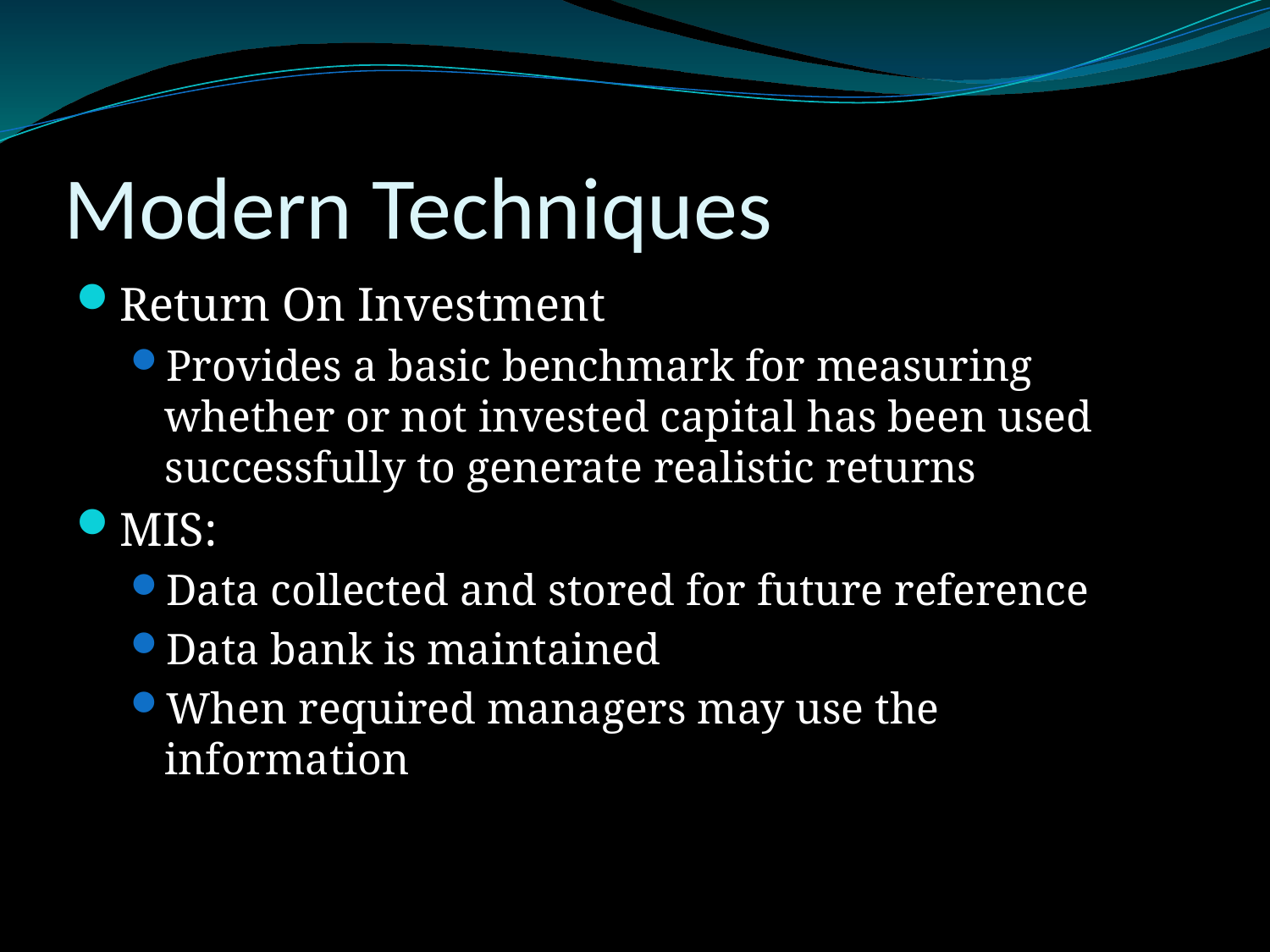

# Modern Techniques
Return On Investment
Provides a basic benchmark for measuring whether or not invested capital has been used successfully to generate realistic returns
MIS:
Data collected and stored for future reference
Data bank is maintained
When required managers may use the information